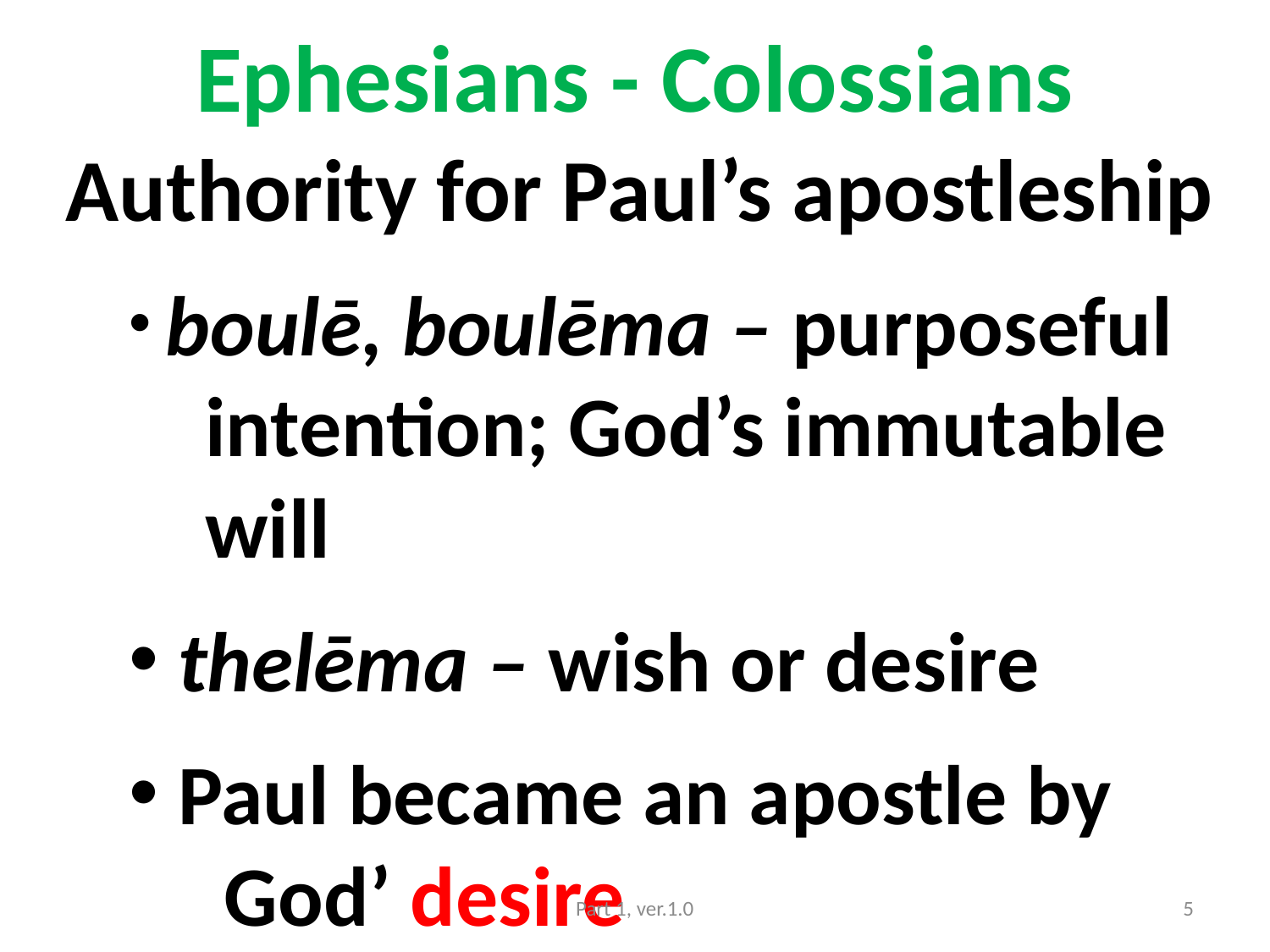

# Ephesians - Colossians
Authority for Paul’s apostleship
 boulē, boulēma – purposeful
    intention; God’s immutable
    will
 thelēma – wish or desire
 Paul became an apostle by
     God’ desire
Part 1, ver.1.0
5